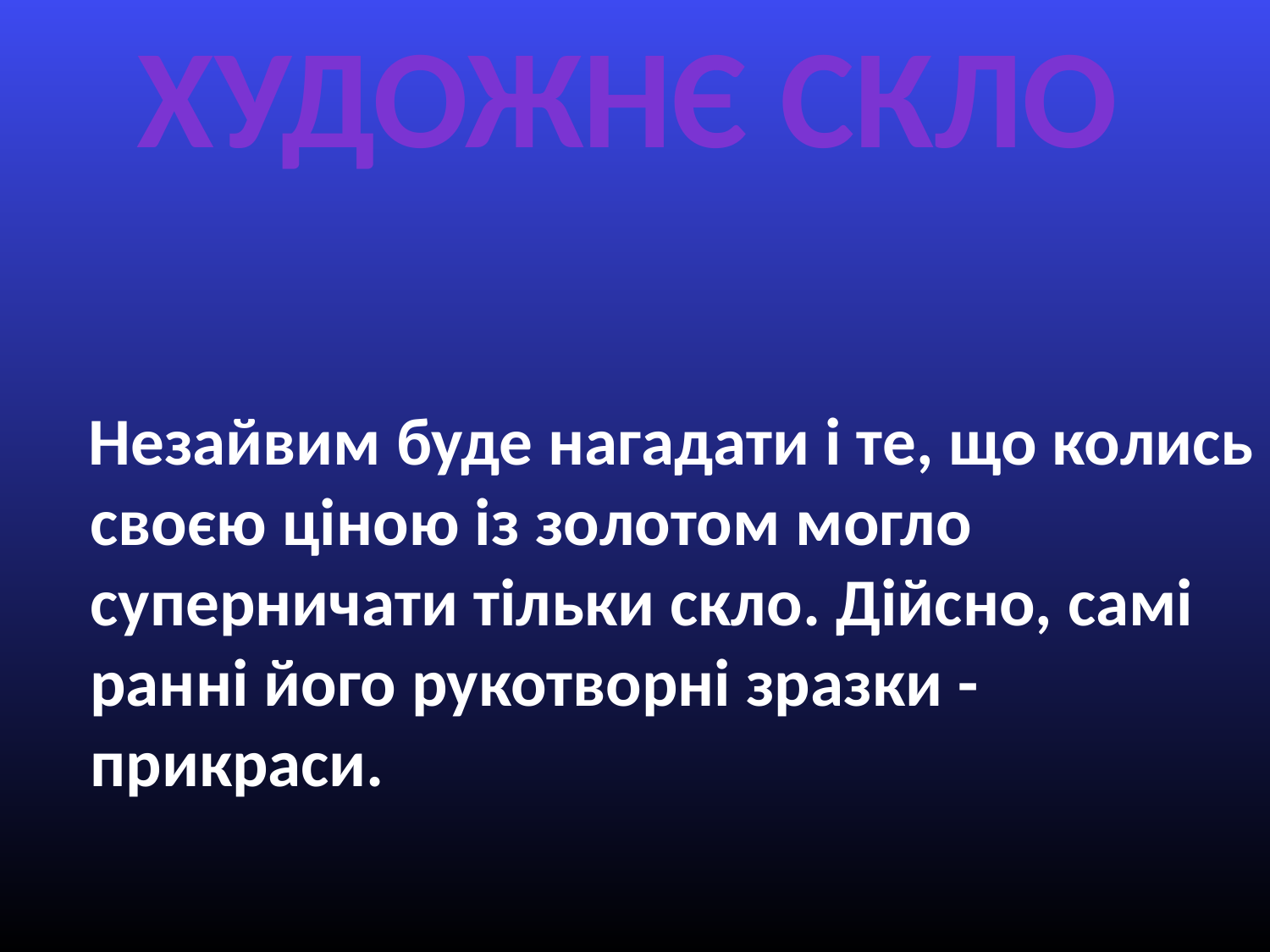

Художнє скло

   Незайвим буде нагадати і те, що колись своєю ціною із золотом могло суперничати тільки скло. Дійсно, самі ранні його рукотворні зразки - прикраси.